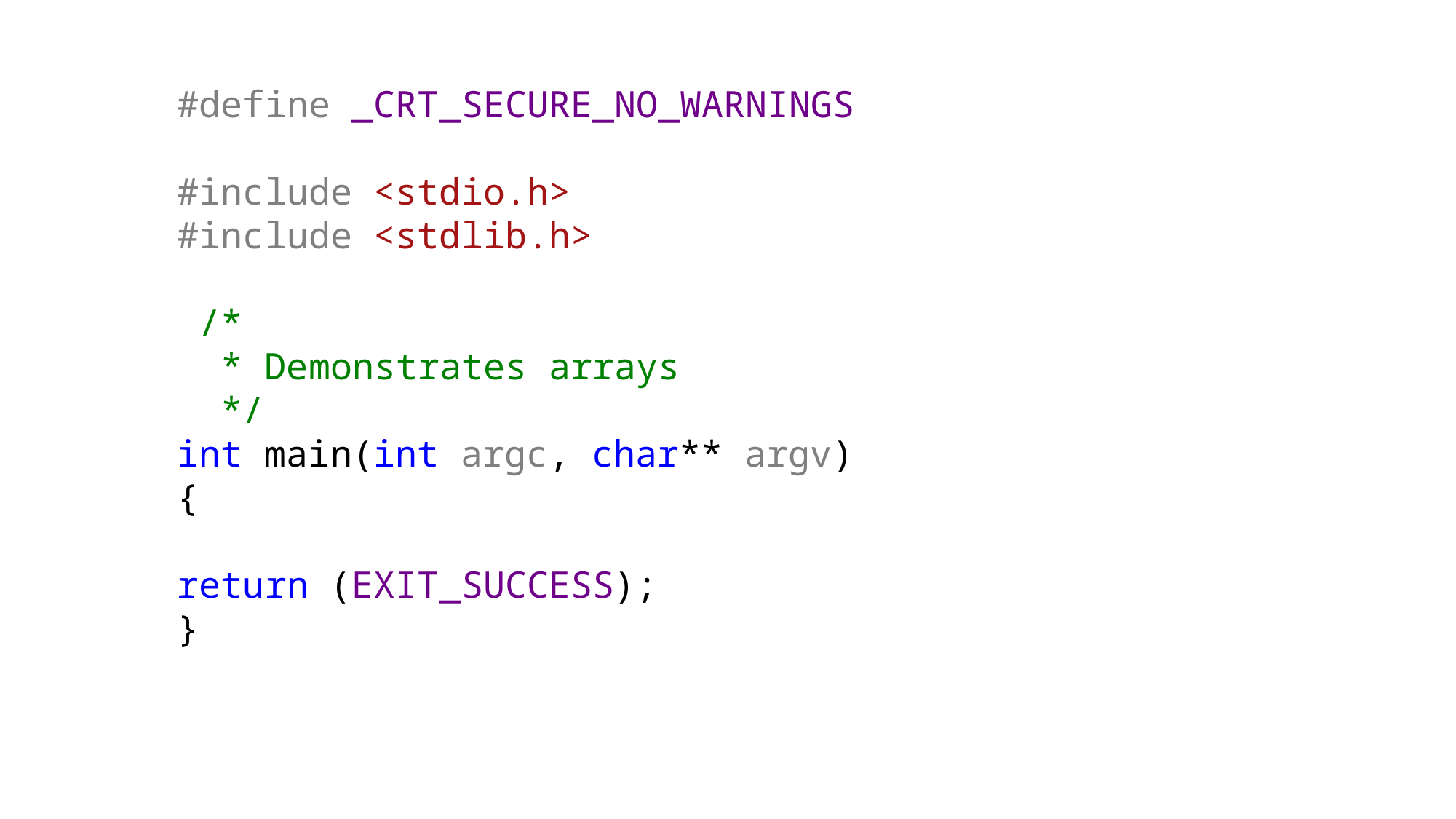

#define _CRT_SECURE_NO_WARNINGS

#include <stdio.h>
#include <stdlib.h>

 /*
  * Demonstrates arrays
  */
int main(int argc, char** argv)
{

return (EXIT_SUCCESS);
}